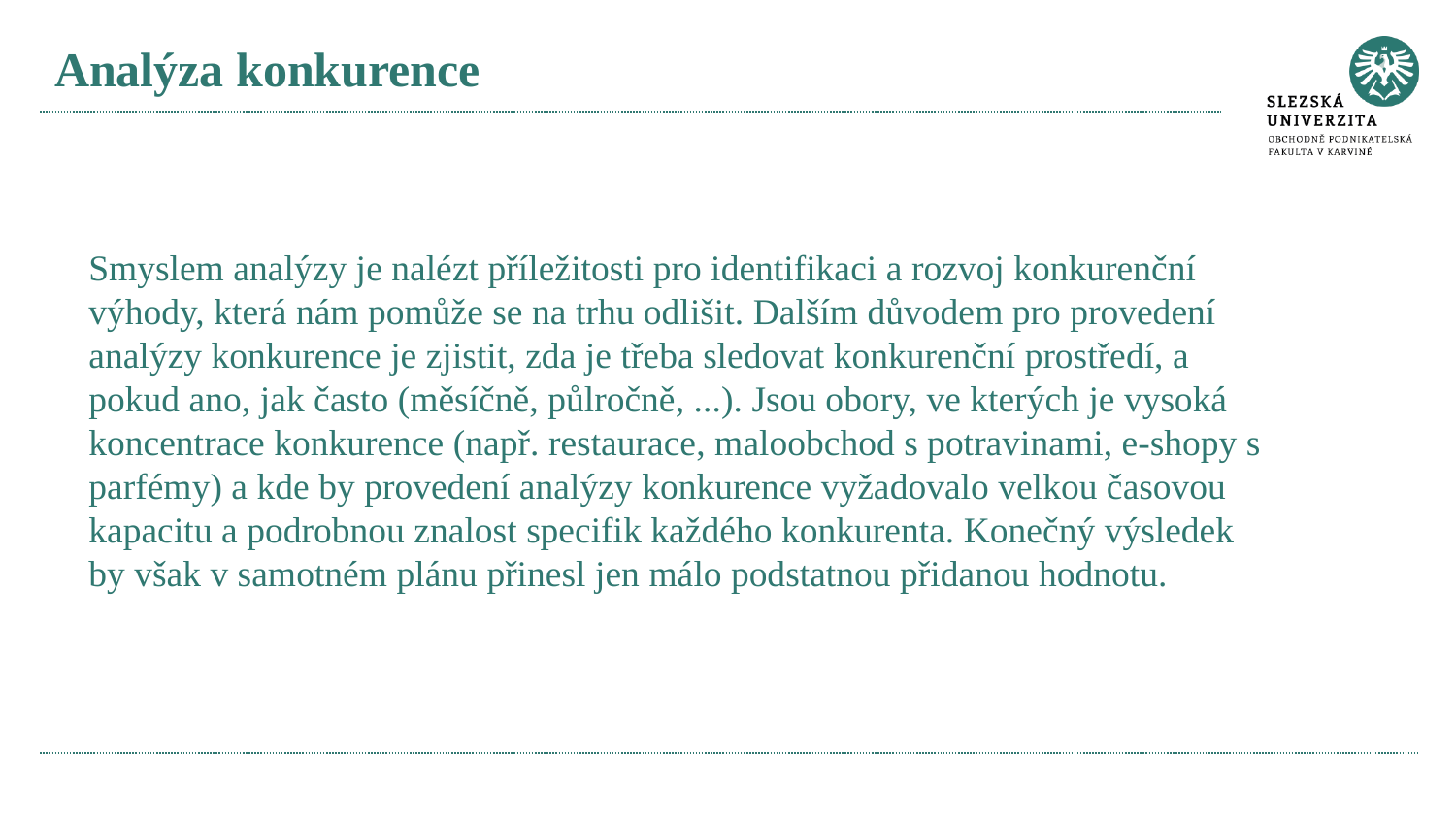

# Analýza konkurence
Smyslem analýzy je nalézt příležitosti pro identifikaci a rozvoj konkurenční výhody, která nám pomůže se na trhu odlišit. Dalším důvodem pro provedení analýzy konkurence je zjistit, zda je třeba sledovat konkurenční prostředí, a pokud ano, jak často (měsíčně, půlročně, ...). Jsou obory, ve kterých je vysoká koncentrace konkurence (např. restaurace, maloobchod s potravinami, e-shopy s parfémy) a kde by provedení analýzy konkurence vyžadovalo velkou časovou kapacitu a podrobnou znalost specifik každého konkurenta. Konečný výsledek by však v samotném plánu přinesl jen málo podstatnou přidanou hodnotu.